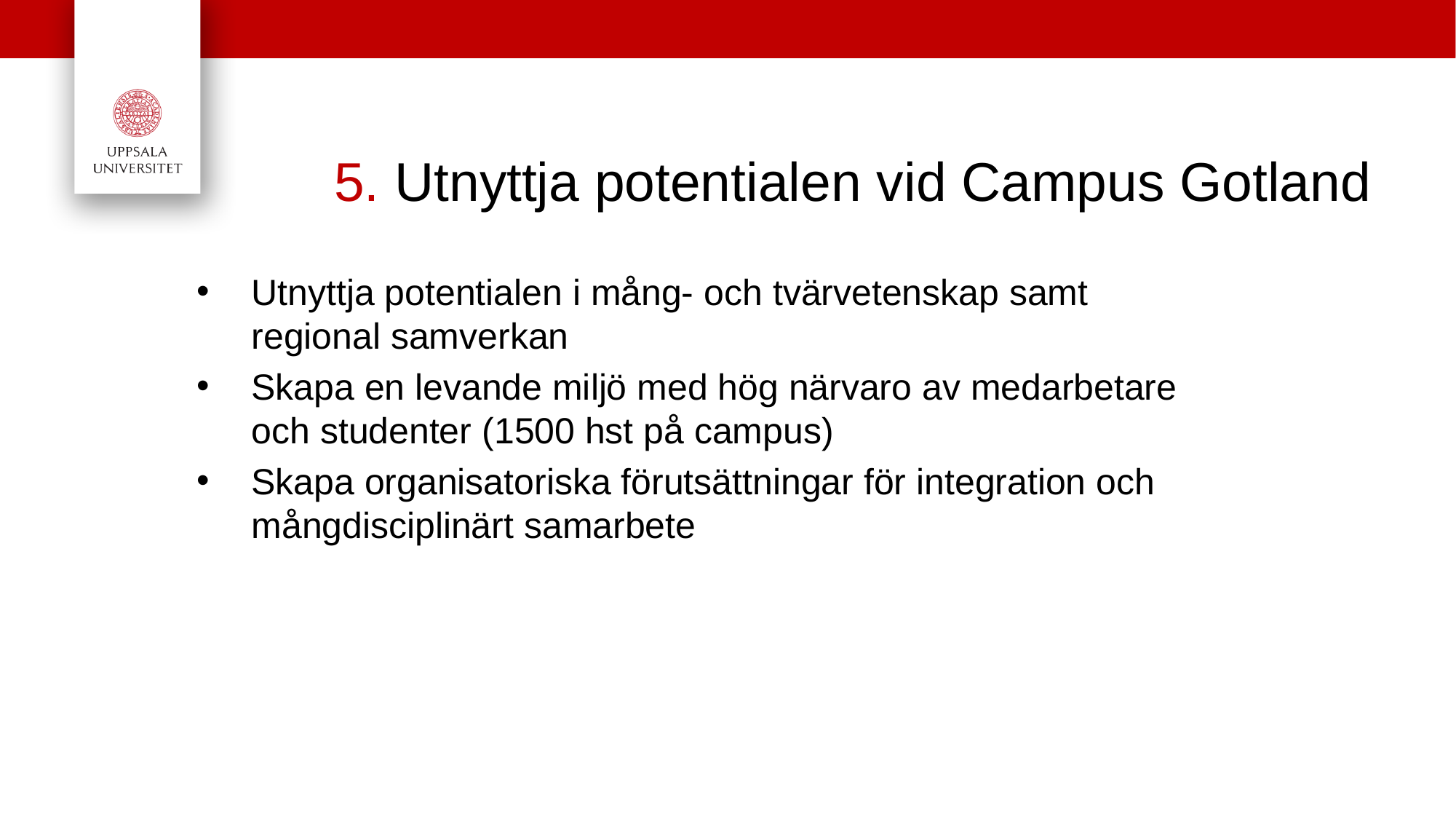

# 5. Utnyttja potentialen vid Campus Gotland
Utnyttja potentialen i mång- och tvärvetenskap samt regional samverkan
Skapa en levande miljö med hög närvaro av medarbetare och studenter (1500 hst på campus)
Skapa organisatoriska förutsättningar för integration och mångdisciplinärt samarbete